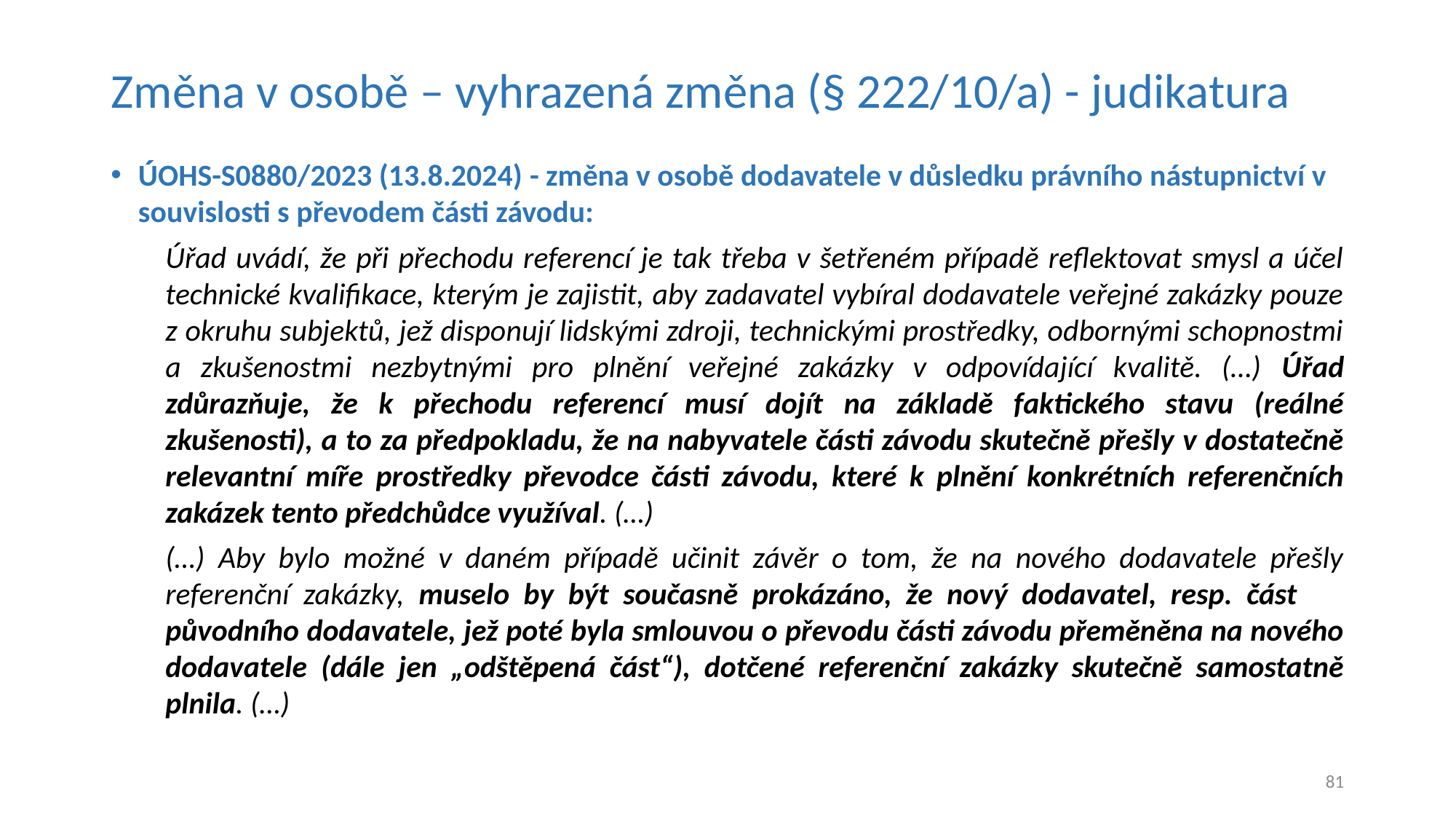

# Změna v osobě – vyhrazená změna (§ 222/10/a) - judikatura
ÚOHS-S0880/2023 (13.8.2024) - změna v osobě dodavatele v důsledku právního nástupnictví v souvislosti s převodem části závodu:
Úřad uvádí, že při přechodu referencí je tak třeba v šetřeném případě reflektovat smysl a účel technické kvalifikace, kterým je zajistit, aby zadavatel vybíral dodavatele veřejné zakázky pouze z okruhu subjektů, jež disponují lidskými zdroji, technickými prostředky, odbornými schopnostmi a zkušenostmi nezbytnými pro plnění veřejné zakázky v odpovídající kvalitě. (…) Úřad zdůrazňuje, že k přechodu referencí musí dojít na základě faktického stavu (reálné zkušenosti), a to za předpokladu, že na nabyvatele části závodu skutečně přešly v dostatečně relevantní míře prostředky převodce části závodu, které k plnění konkrétních referenčních zakázek tento předchůdce využíval. (…)
(…) Aby bylo možné v daném případě učinit závěr o tom, že na nového dodavatele přešly referenční zakázky, muselo by být současně prokázáno, že nový dodavatel, resp. část 	původního dodavatele, jež poté byla smlouvou o převodu části závodu přeměněna na nového dodavatele (dále jen „odštěpená část“), dotčené referenční zakázky skutečně samostatně plnila. (…)
81